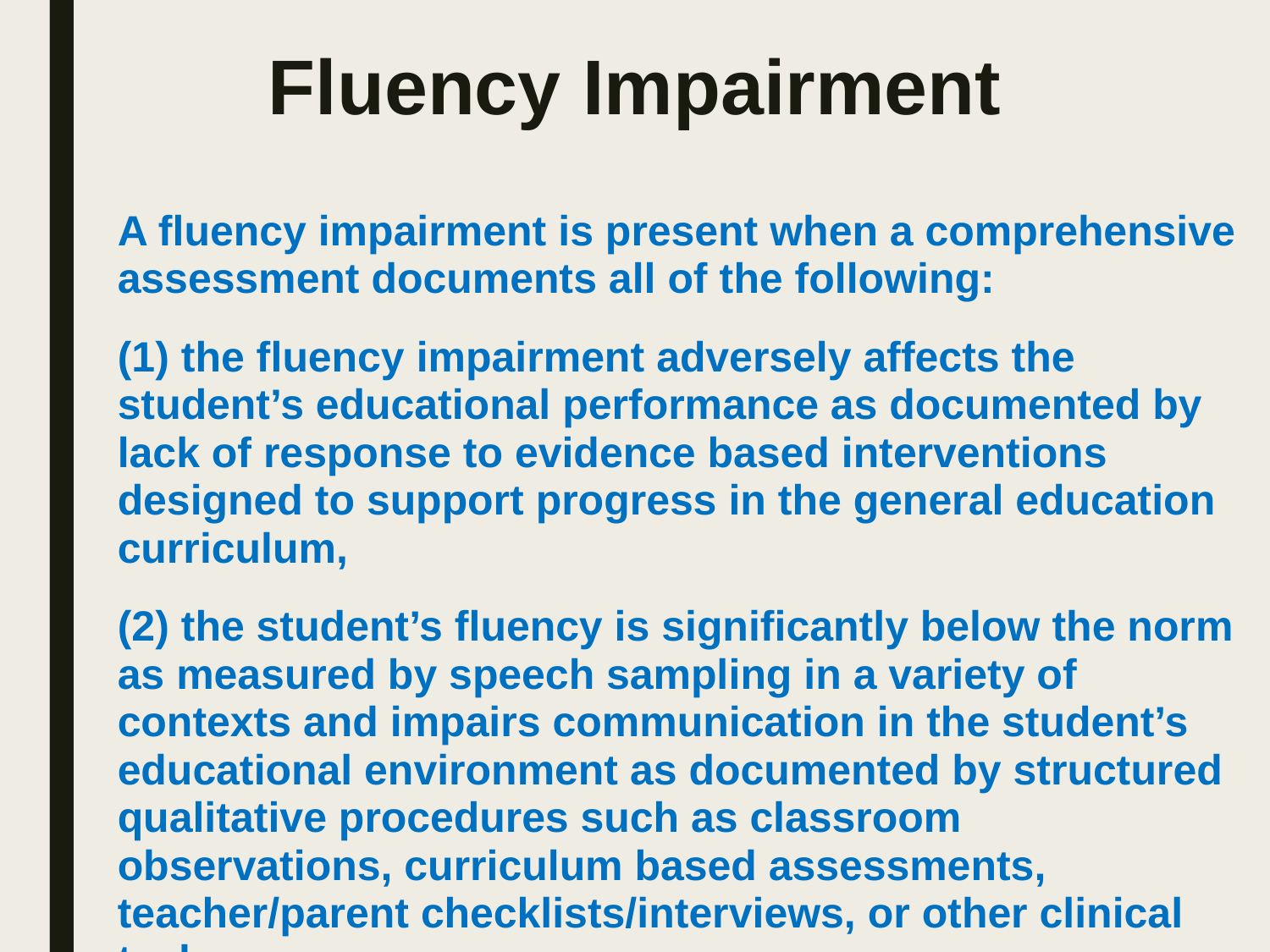

# Fluency Impairment
A fluency impairment is present when a comprehensive assessment documents all of the following:

(1) the fluency impairment adversely affects the student’s educational performance as documented by lack of response to evidence based interventions designed to support progress in the general education curriculum,

(2) the student’s fluency is significantly below the norm as measured by speech sampling in a variety of contexts and impairs communication in the student’s educational environment as documented by structured qualitative procedures such as classroom observations, curriculum based assessments, teacher/parent checklists/interviews, or other clinical tasks.